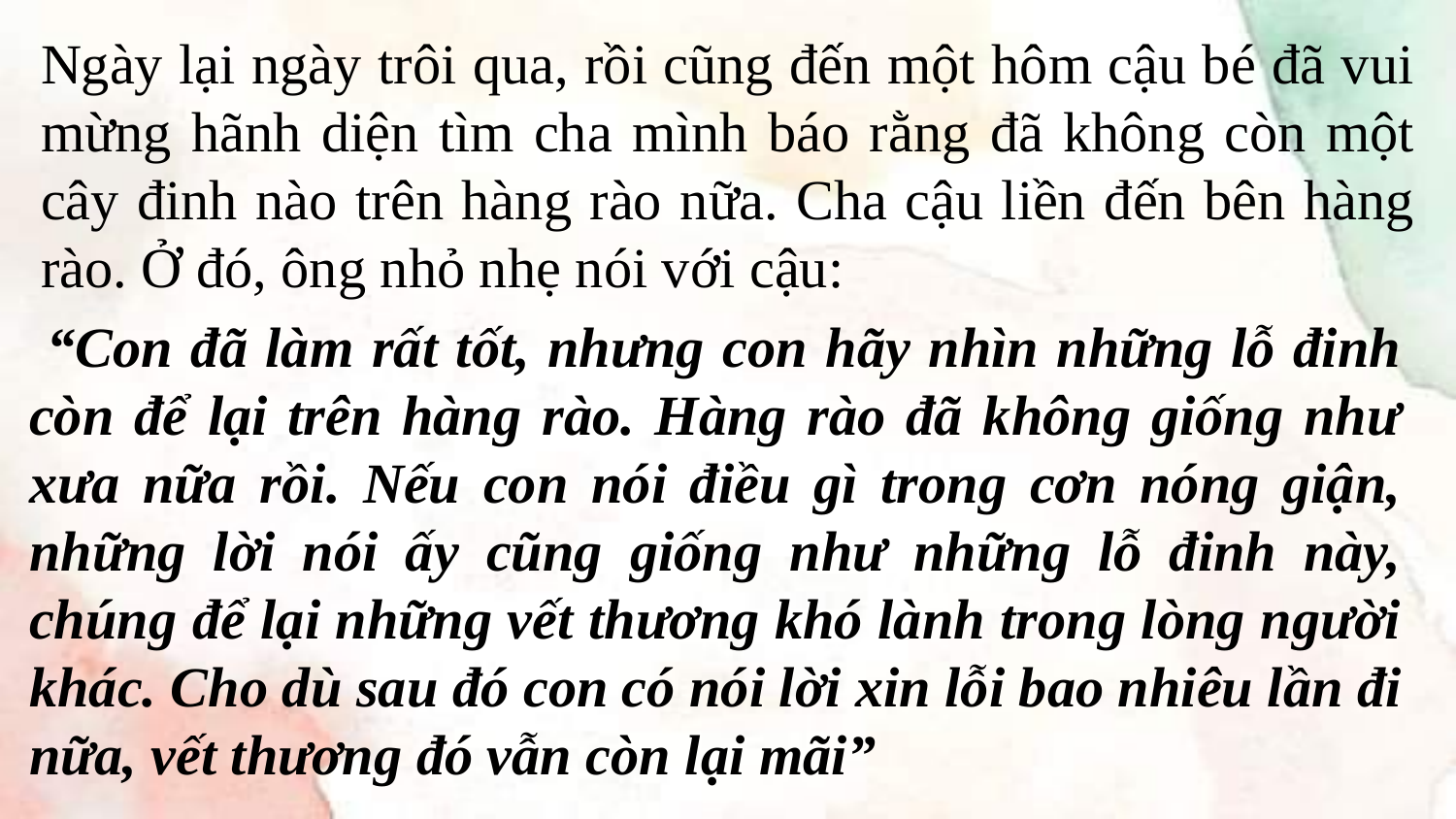

Ngày lại ngày trôi qua, rồi cũng đến một hôm cậu bé đã vui mừng hãnh diện tìm cha mình báo rằng đã không còn một cây đinh nào trên hàng rào nữa. Cha cậu liền đến bên hàng rào. Ở đó, ông nhỏ nhẹ nói với cậu:
 “Con đã làm rất tốt, nhưng con hãy nhìn những lỗ đinh còn để lại trên hàng rào. Hàng rào đã không giống như xưa nữa rồi. Nếu con nói điều gì trong cơn nóng giận, những lời nói ấy cũng giống như những lỗ đinh này, chúng để lại những vết thương khó lành trong lòng người khác. Cho dù sau đó con có nói lời xin lỗi bao nhiêu lần đi nữa, vết thương đó vẫn còn lại mãi”